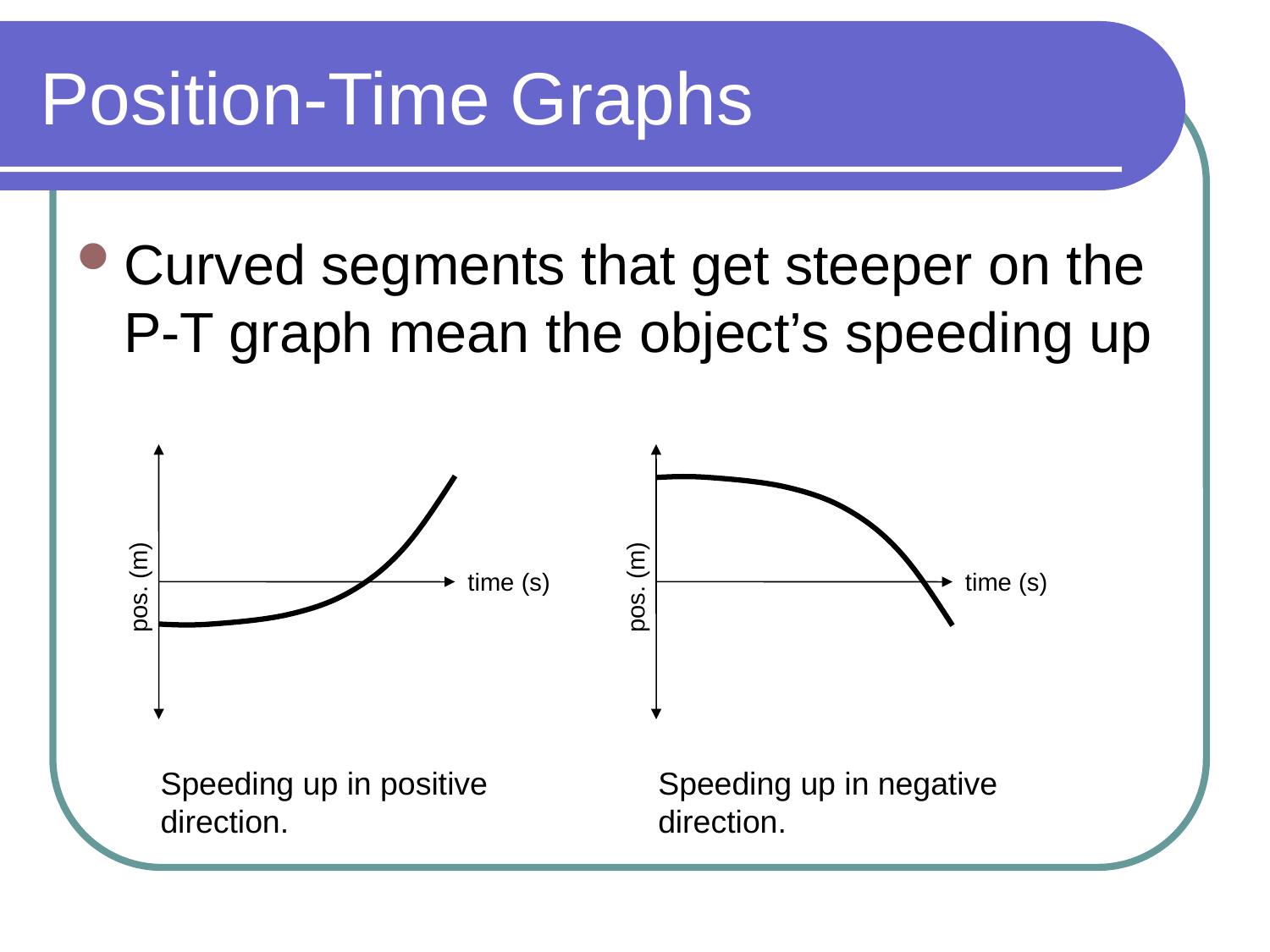

# Position-Time Graphs
Curved segments that get steeper on the P-T graph mean the object’s speeding up

time (s)
pos. (m)

Speeding up in positive direction.

time (s)
pos. (m)

Speeding up in negative direction.